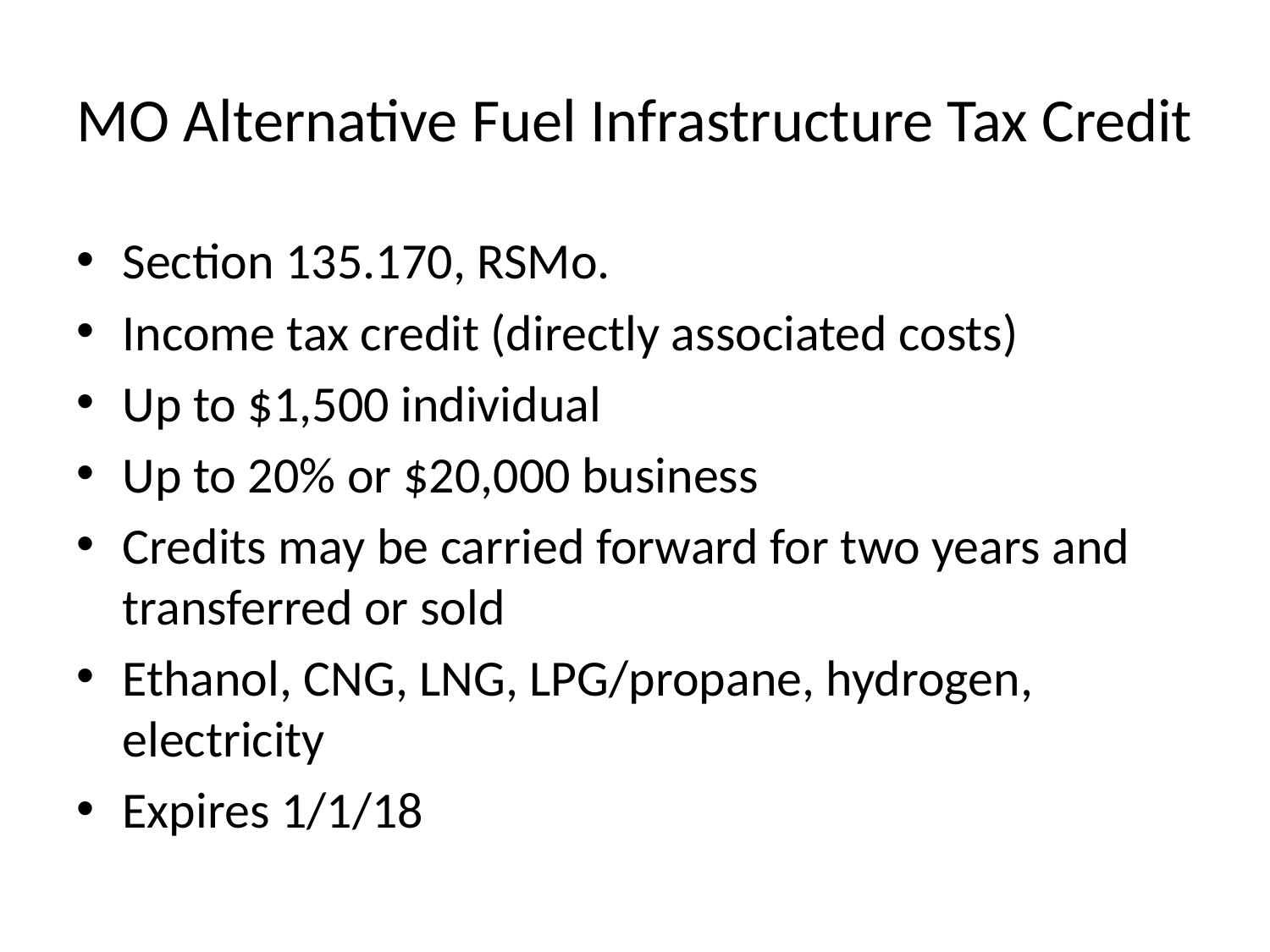

# MO Alternative Fuel Infrastructure Tax Credit
Section 135.170, RSMo.
Income tax credit (directly associated costs)
Up to $1,500 individual
Up to 20% or $20,000 business
Credits may be carried forward for two years and transferred or sold
Ethanol, CNG, LNG, LPG/propane, hydrogen, electricity
Expires 1/1/18